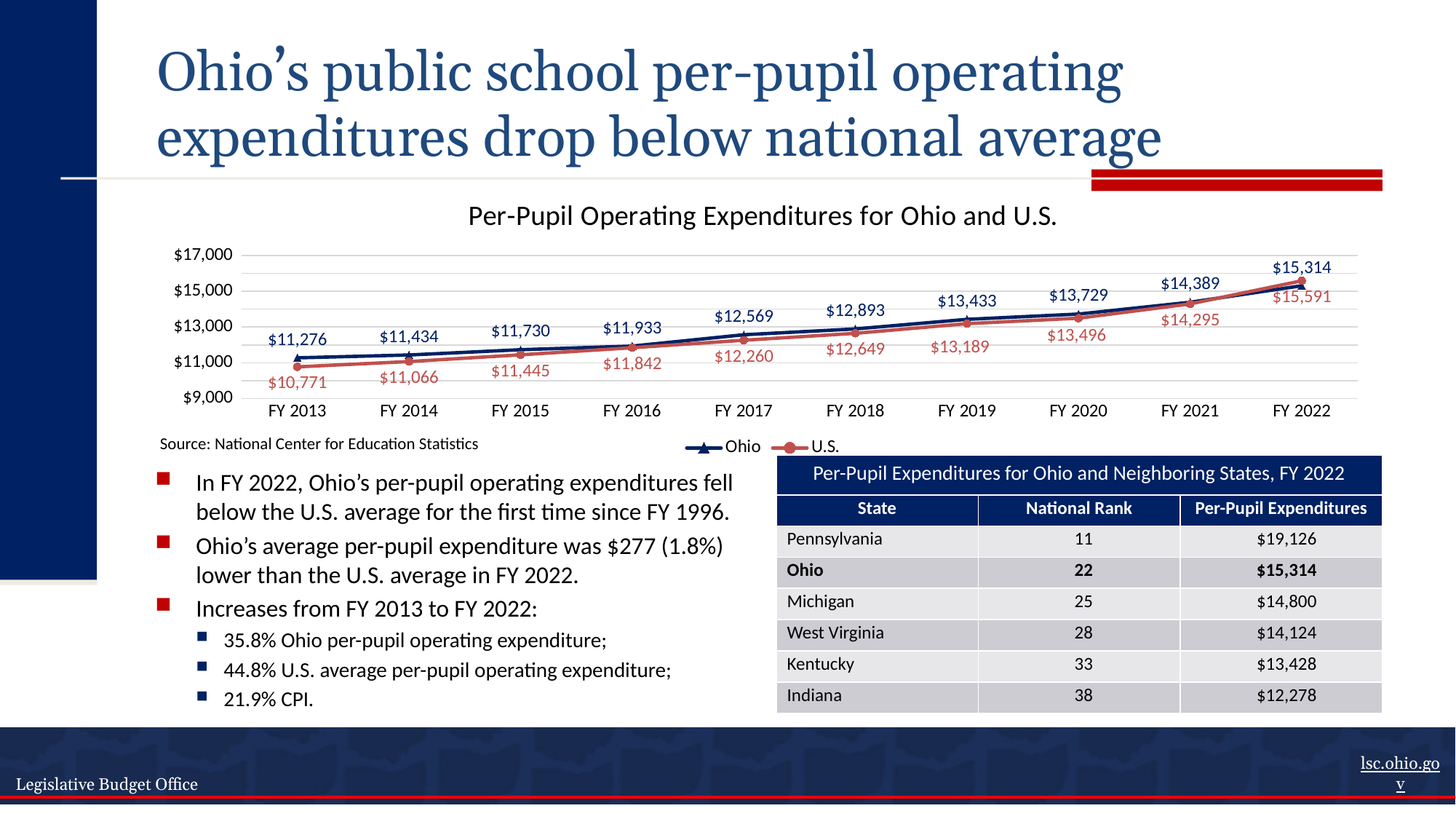

# Ohio’s public school per-pupil operating expenditures drop below national average

### Chart: Per-Pupil Operating Expenditures for Ohio and U.S.

| Category | Ohio | U.S. |
|---|---|---|
| FY 2013 | 11275.76307231103 | 10770.63819875814 |
| FY 2014 | 11434.38496999323 | 11066.36631203922 |
| FY 2015 | 11729.65320064239 | 11444.69483284399 |
| FY 2016 | 11933.10061896148 | 11842.12101636914 |
| FY 2017 | 12568.68835413179 | 12260.13537188922 |
| FY 2018 | 12893.36919465454 | 12648.53678490277 |
| FY 2019 | 13432.67110596888 | 13188.51210712334 |
| FY 2020 | 13728.62534270448 | 13495.85399352145 |
| FY 2021 | 14389.06145330167 | 14294.96315953439 |
| FY 2022 | 15314.0 | 15591.0 |
Source: National Center for Education Statistics
| Per-Pupil Expenditures for Ohio and Neighboring States, FY 2022 |  |  |
| --- | --- | --- |
| State | National Rank | Per-Pupil Expenditures |
| Pennsylvania | 11 | $19,126 |
| Ohio | 22 | $15,314 |
| Michigan | 25 | $14,800 |
| West Virginia | 28 | $14,124 |
| Kentucky | 33 | $13,428 |
| Indiana | 38 | $12,278 |
In FY 2022, Ohio’s per-pupil operating expenditures fell below the U.S. average for the first time since FY 1996.
Ohio’s average per-pupil expenditure was $277 (1.8%) lower than the U.S. average in FY 2022.
Increases from FY 2013 to FY 2022:
35.8% Ohio per-pupil operating expenditure;
44.8% U.S. average per-pupil operating expenditure;
21.9% CPI.